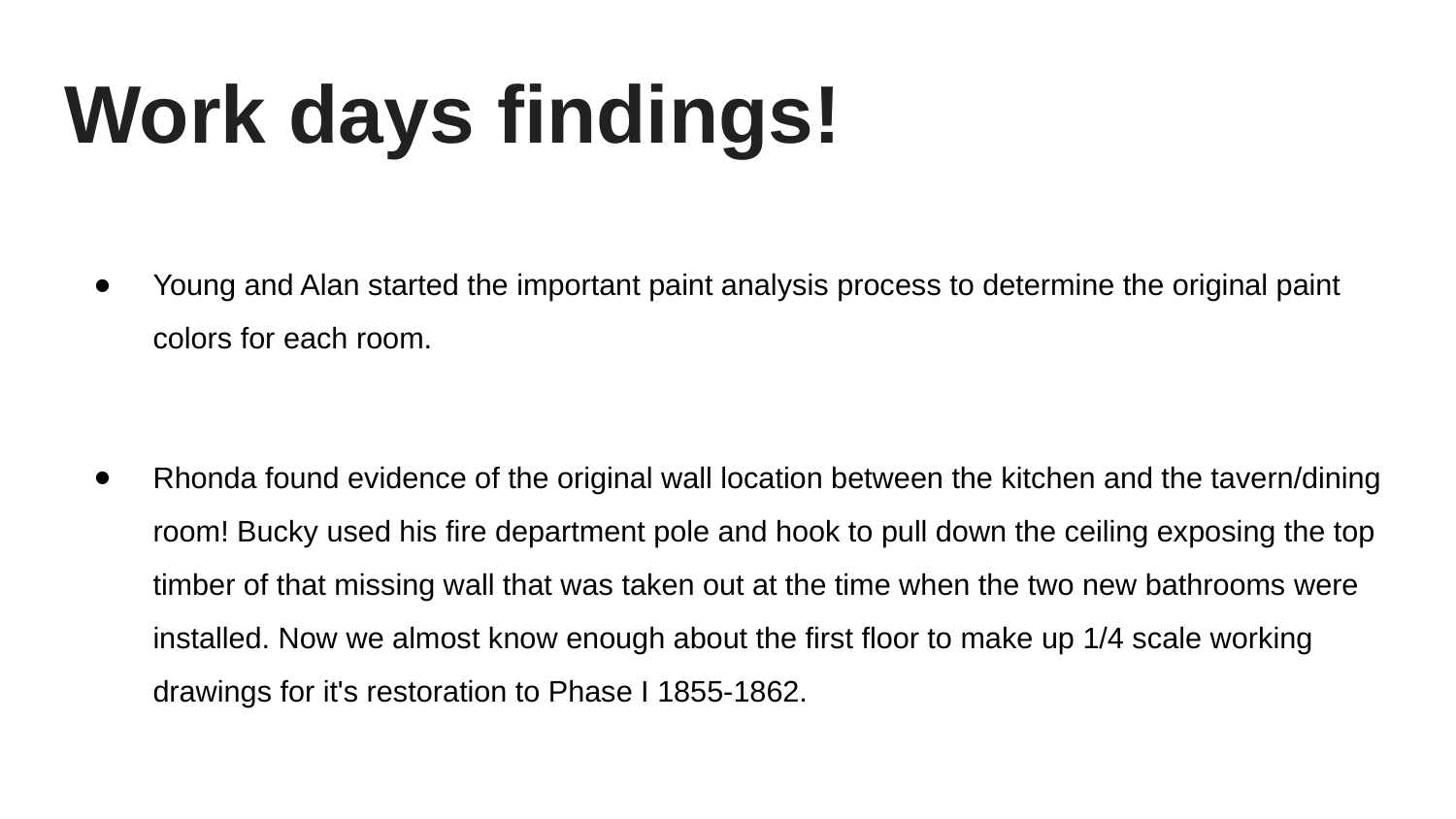

# Work days findings!
Young and Alan started the important paint analysis process to determine the original paint colors for each room.

Rhonda found evidence of the original wall location between the kitchen and the tavern/dining room! Bucky used his fire department pole and hook to pull down the ceiling exposing the top timber of that missing wall that was taken out at the time when the two new bathrooms were installed. Now we almost know enough about the first floor to make up 1/4 scale working drawings for it's restoration to Phase I 1855-1862.